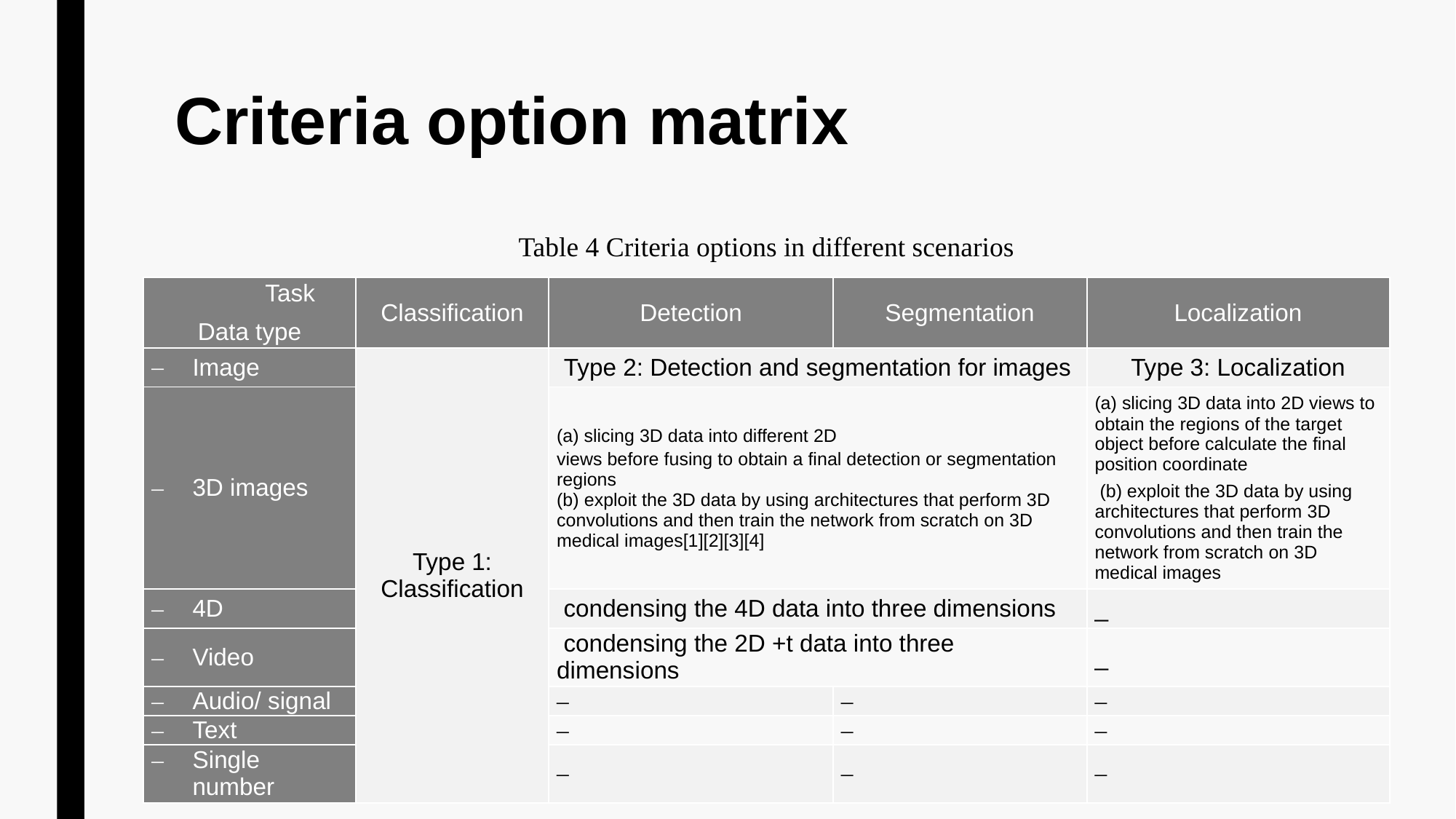

# Criteria option matrix
Table 4 Criteria options in different scenarios
| Task Data type | Classification | Detection | Segmentation | Localization |
| --- | --- | --- | --- | --- |
| Image | Type 1: Classification | Type 2: Detection and segmentation for images |  | Type 3: Localization |
| 3D images |  | (a) slicing 3D data into different 2D views before fusing to obtain a final detection or segmentation regions (b) exploit the 3D data by using architectures that perform 3D convolutions and then train the network from scratch on 3D medical images[1][2][3][4] |  | (a) slicing 3D data into 2D views to obtain the regions of the target object before calculate the final position coordinate (b) exploit the 3D data by using architectures that perform 3D convolutions and then train the network from scratch on 3D medical images |
| 4D |  | condensing the 4D data into three dimensions |  | \_ |
| Video |  | condensing the 2D +t data into three dimensions |  | \_ |
| Audio/ signal |  |  |  |  |
| Text |  |  |  |  |
| Single number |  |  |  |  |